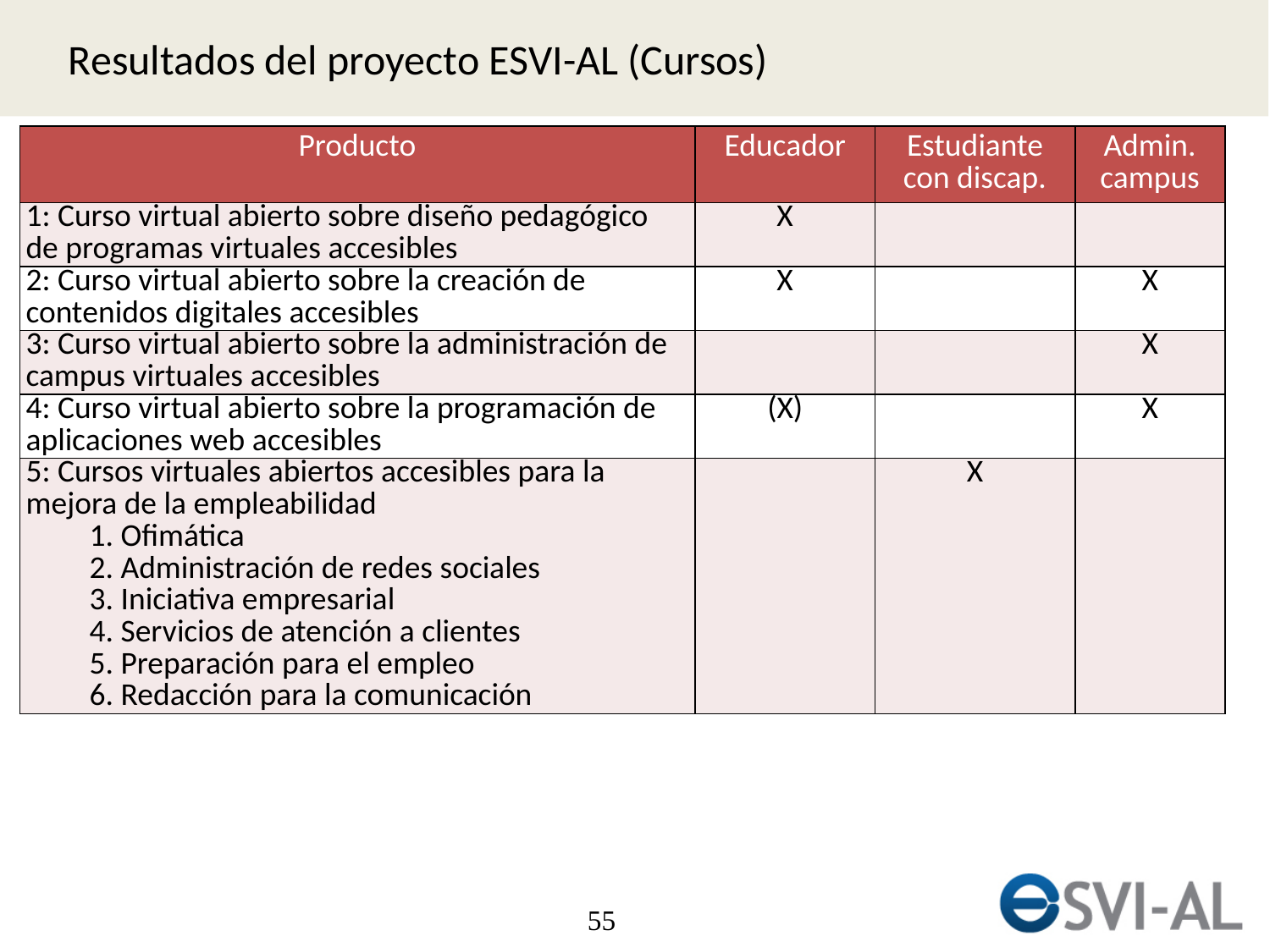

Resultados del proyecto ESVI-AL (Cursos)
| Producto | Educador | Estudiante con discap. | Admin. campus |
| --- | --- | --- | --- |
| 1: Curso virtual abierto sobre diseño pedagógico de programas virtuales accesibles | X |  |  |
| 2: Curso virtual abierto sobre la creación de contenidos digitales accesibles | X |  | X |
| 3: Curso virtual abierto sobre la administración de campus virtuales accesibles |  |  | X |
| 4: Curso virtual abierto sobre la programación de aplicaciones web accesibles | (X) |  | X |
| 5: Cursos virtuales abiertos accesibles para la mejora de la empleabilidad 1. Ofimática 2. Administración de redes sociales 3. Iniciativa empresarial 4. Servicios de atención a clientes 5. Preparación para el empleo 6. Redacción para la comunicación |  | X |  |